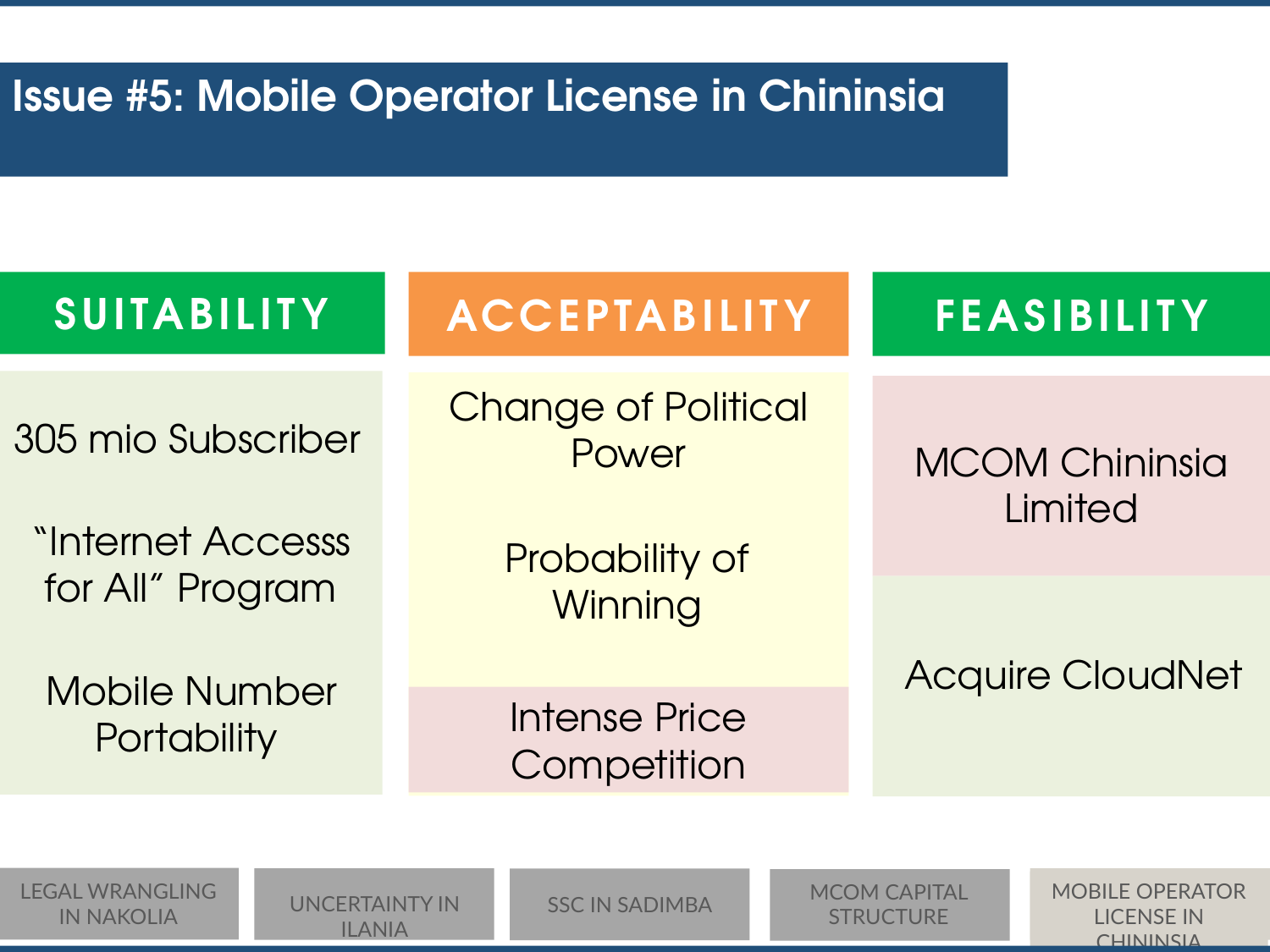

Issue #5: Mobile Operator License in Chininsia

SUITABILITY
ACCEPTABILITY
FEASIBILITY

Change of Political Power
305 mio Subscriber
MCOM Chininsia Limited
“Internet Accesss for All” Program
Probability of
Winning

Acquire CloudNet
Mobile Number Portability
Intense Price Competition

MOBILE OPERATOR LICENSE IN CHININSIA
LEGAL WRANGLING IN NAKOLIA
MCOM CAPITAL STRUCTURE
UNCERTAINTY IN ILANIA
SSC IN SADIMBA